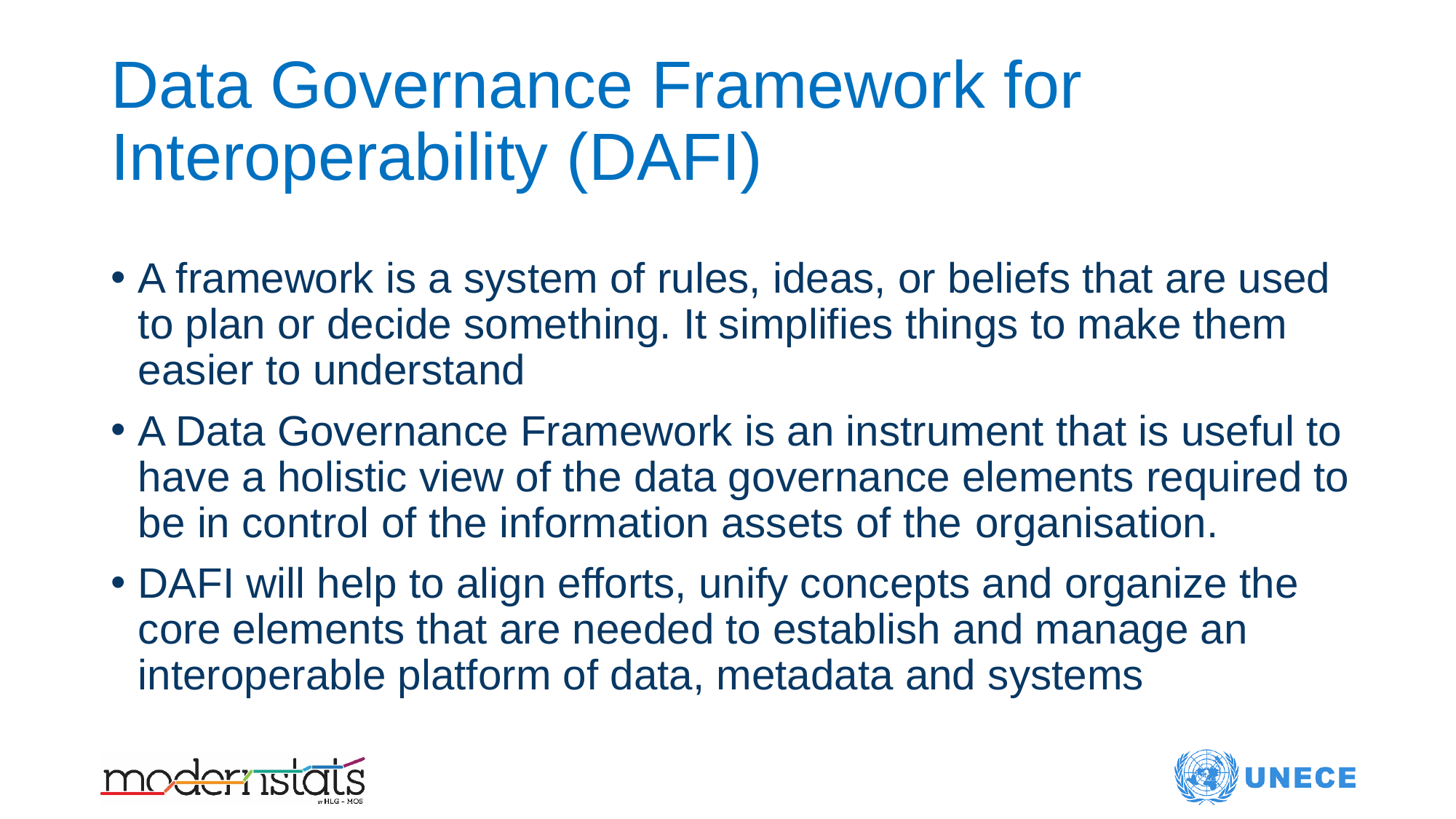

# Data Governance Framework for Interoperability (DAFI)
A framework is a system of rules, ideas, or beliefs that are used to plan or decide something. It simplifies things to make them easier to understand
A Data Governance Framework is an instrument that is useful to have a holistic view of the data governance elements required to be in control of the information assets of the organisation.
DAFI will help to align efforts, unify concepts and organize the core elements that are needed to establish and manage an interoperable platform of data, metadata and systems